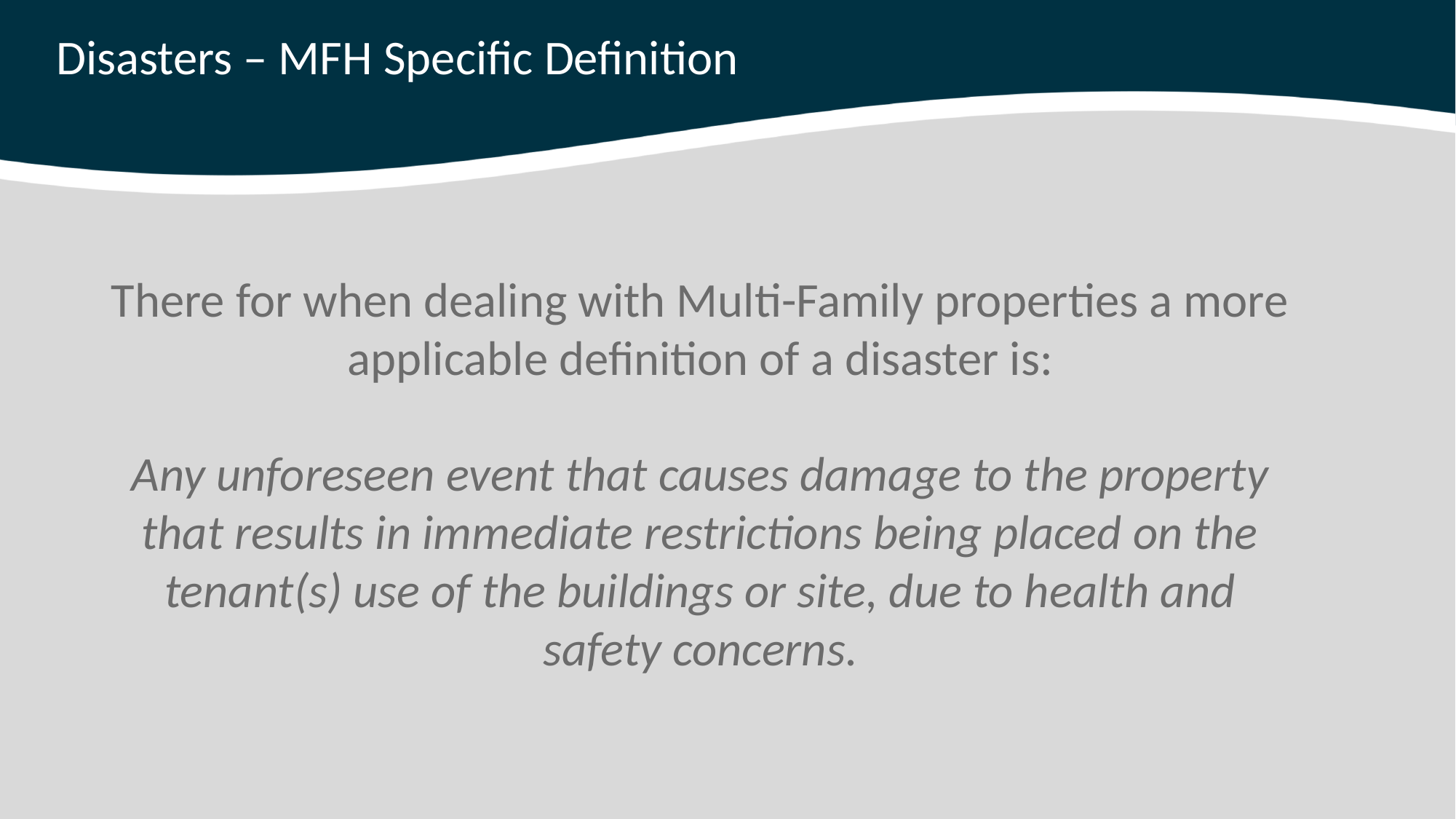

# Disasters – MFH Specific Definition

There for when dealing with Multi-Family properties a more applicable definition of a disaster is:

Any unforeseen event that causes damage to the property that results in immediate restrictions being placed on the tenant(s) use of the buildings or site, due to health and safety concerns.